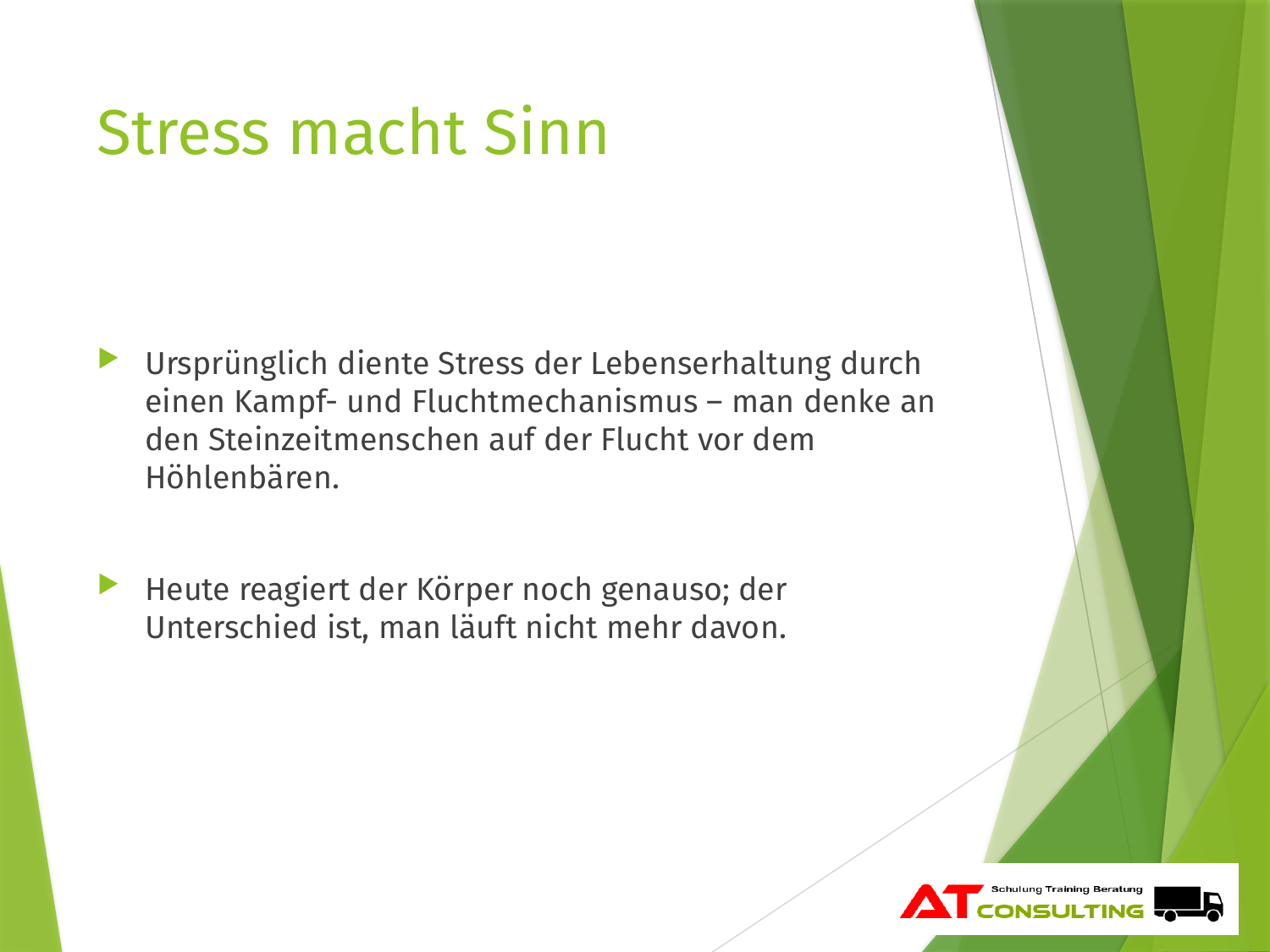

# Stress macht Sinn

Ursprünglich diente Stress der Lebenserhaltung durch einen Kampf- und Fluchtmechanismus – man denke an den Steinzeitmenschen auf der Flucht vor dem Höhlenbären.

Heute reagiert der Körper noch genauso; der Unterschied ist, man läuft nicht mehr davon.
7